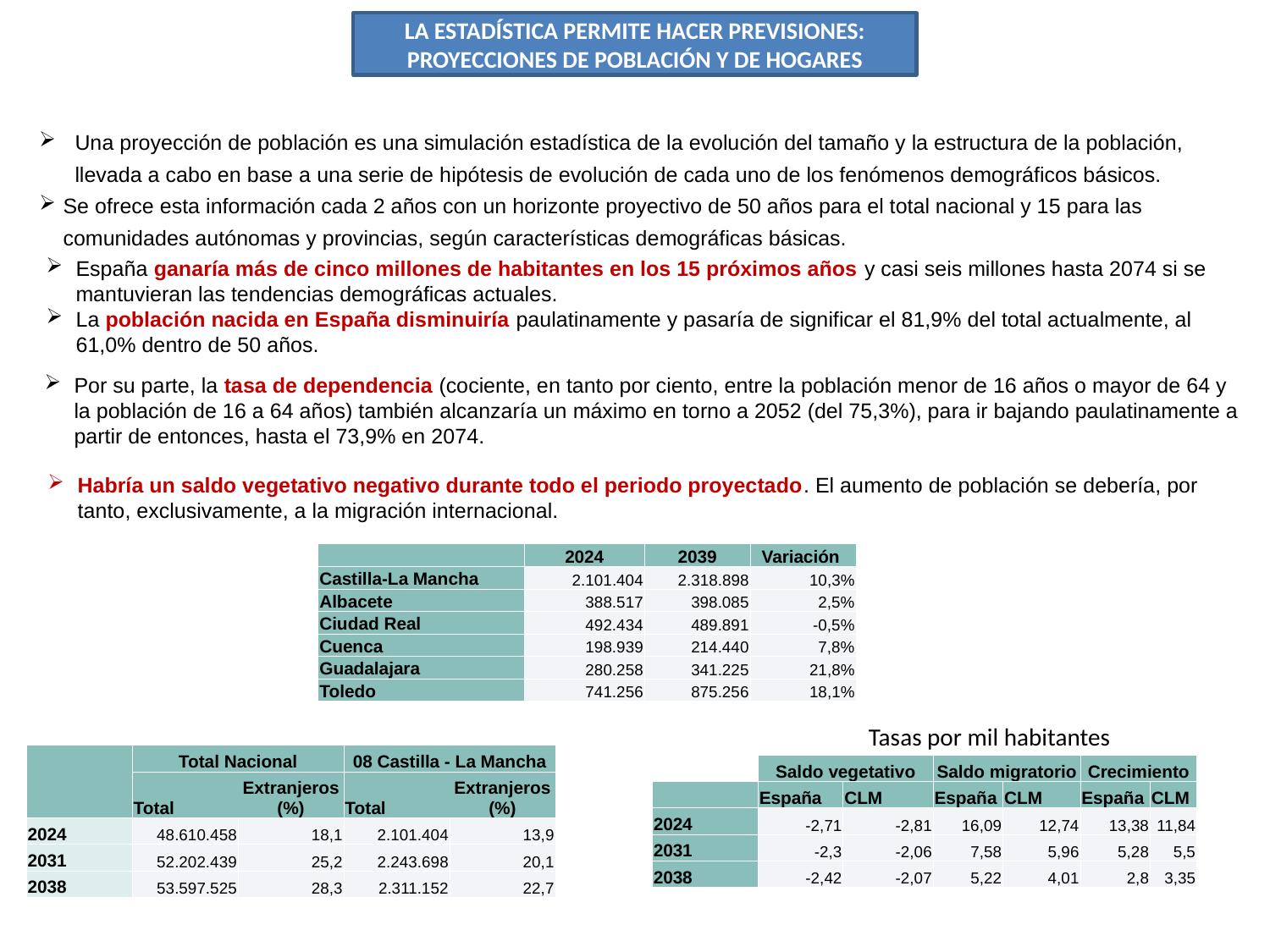

LA ESTADÍSTICA PERMITE HACER PREVISIONES:
PROYECCIONES DE POBLACIÓN Y DE HOGARES
Una proyección de población es una simulación estadística de la evolución del tamaño y la estructura de la población, llevada a cabo en base a una serie de hipótesis de evolución de cada uno de los fenómenos demográficos básicos.
Se ofrece esta información cada 2 años con un horizonte proyectivo de 50 años para el total nacional y 15 para las comunidades autónomas y provincias, según características demográficas básicas.
España ganaría más de cinco millones de habitantes en los 15 próximos años y casi seis millones hasta 2074 si se mantuvieran las tendencias demográficas actuales.
La población nacida en España disminuiría paulatinamente y pasaría de significar el 81,9% del total actualmente, al 61,0% dentro de 50 años.
Por su parte, la tasa de dependencia (cociente, en tanto por ciento, entre la población menor de 16 años o mayor de 64 y la población de 16 a 64 años) también alcanzaría un máximo en torno a 2052 (del 75,3%), para ir bajando paulatinamente a partir de entonces, hasta el 73,9% en 2074.
Habría un saldo vegetativo negativo durante todo el periodo proyectado. El aumento de población se debería, por tanto, exclusivamente, a la migración internacional.
|  | 2024 | 2039 | Variación |
| --- | --- | --- | --- |
| Castilla-La Mancha | 2.101.404 | 2.318.898 | 10,3% |
| Albacete | 388.517 | 398.085 | 2,5% |
| Ciudad Real | 492.434 | 489.891 | -0,5% |
| Cuenca | 198.939 | 214.440 | 7,8% |
| Guadalajara | 280.258 | 341.225 | 21,8% |
| Toledo | 741.256 | 875.256 | 18,1% |
Tasas por mil habitantes
|  | Total Nacional |  | 08 Castilla - La Mancha |  |
| --- | --- | --- | --- | --- |
|  | Total | Extranjeros (%) | Total | Extranjeros (%) |
| 2024 | 48.610.458 | 18,1 | 2.101.404 | 13,9 |
| 2031 | 52.202.439 | 25,2 | 2.243.698 | 20,1 |
| 2038 | 53.597.525 | 28,3 | 2.311.152 | 22,7 |
|  | Saldo vegetativo |  | Saldo migratorio |  | Crecimiento |  |
| --- | --- | --- | --- | --- | --- | --- |
|  | España | CLM | España | CLM | España | CLM |
| 2024 | -2,71 | -2,81 | 16,09 | 12,74 | 13,38 | 11,84 |
| 2031 | -2,3 | -2,06 | 7,58 | 5,96 | 5,28 | 5,5 |
| 2038 | -2,42 | -2,07 | 5,22 | 4,01 | 2,8 | 3,35 |